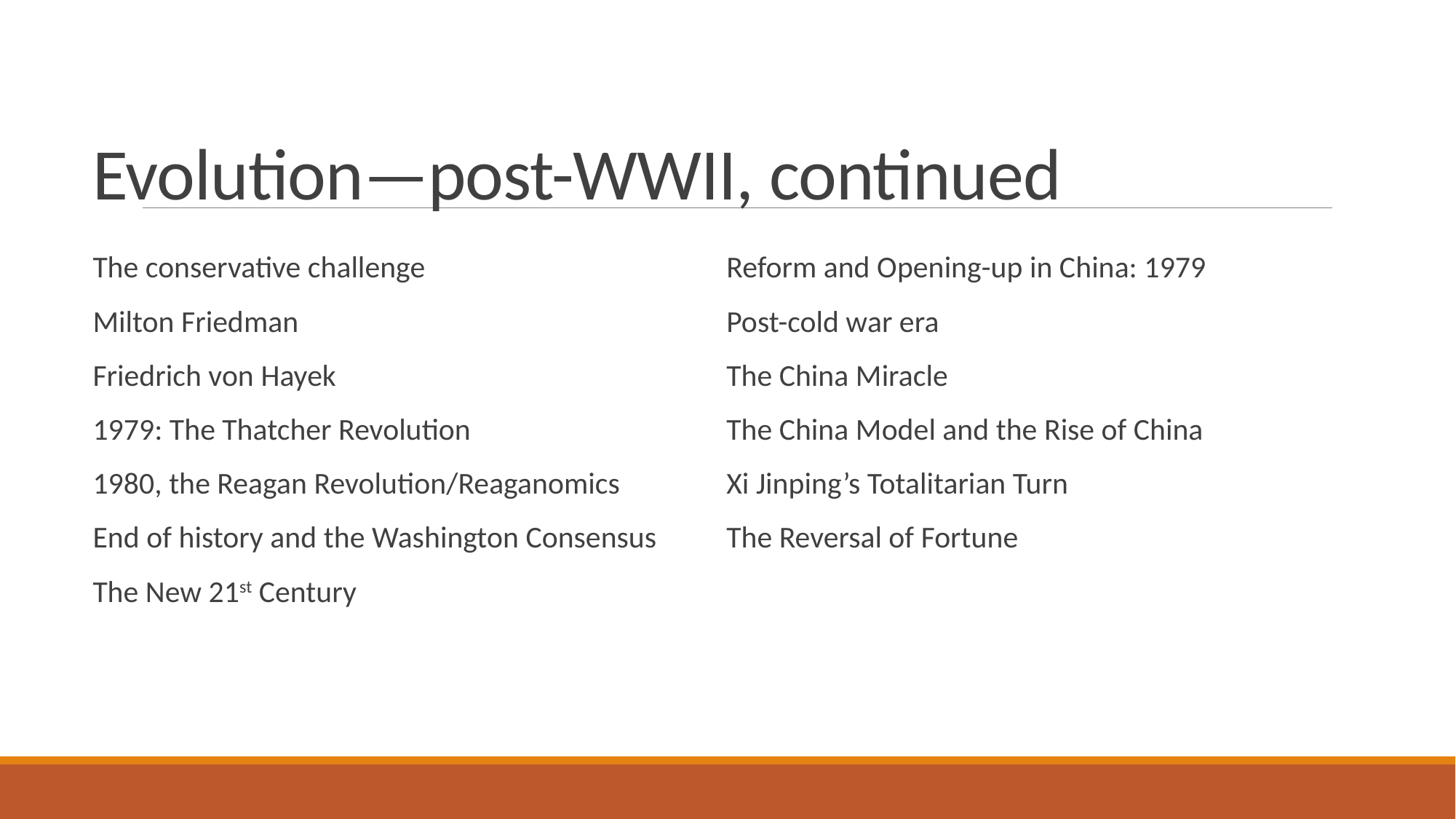

# Evolution—post-WWII, continued
The conservative challenge
Milton Friedman
Friedrich von Hayek
1979: The Thatcher Revolution
1980, the Reagan Revolution/Reaganomics
End of history and the Washington Consensus
The New 21st Century
Reform and Opening-up in China: 1979
Post-cold war era
The China Miracle
The China Model and the Rise of China
Xi Jinping’s Totalitarian Turn
The Reversal of Fortune